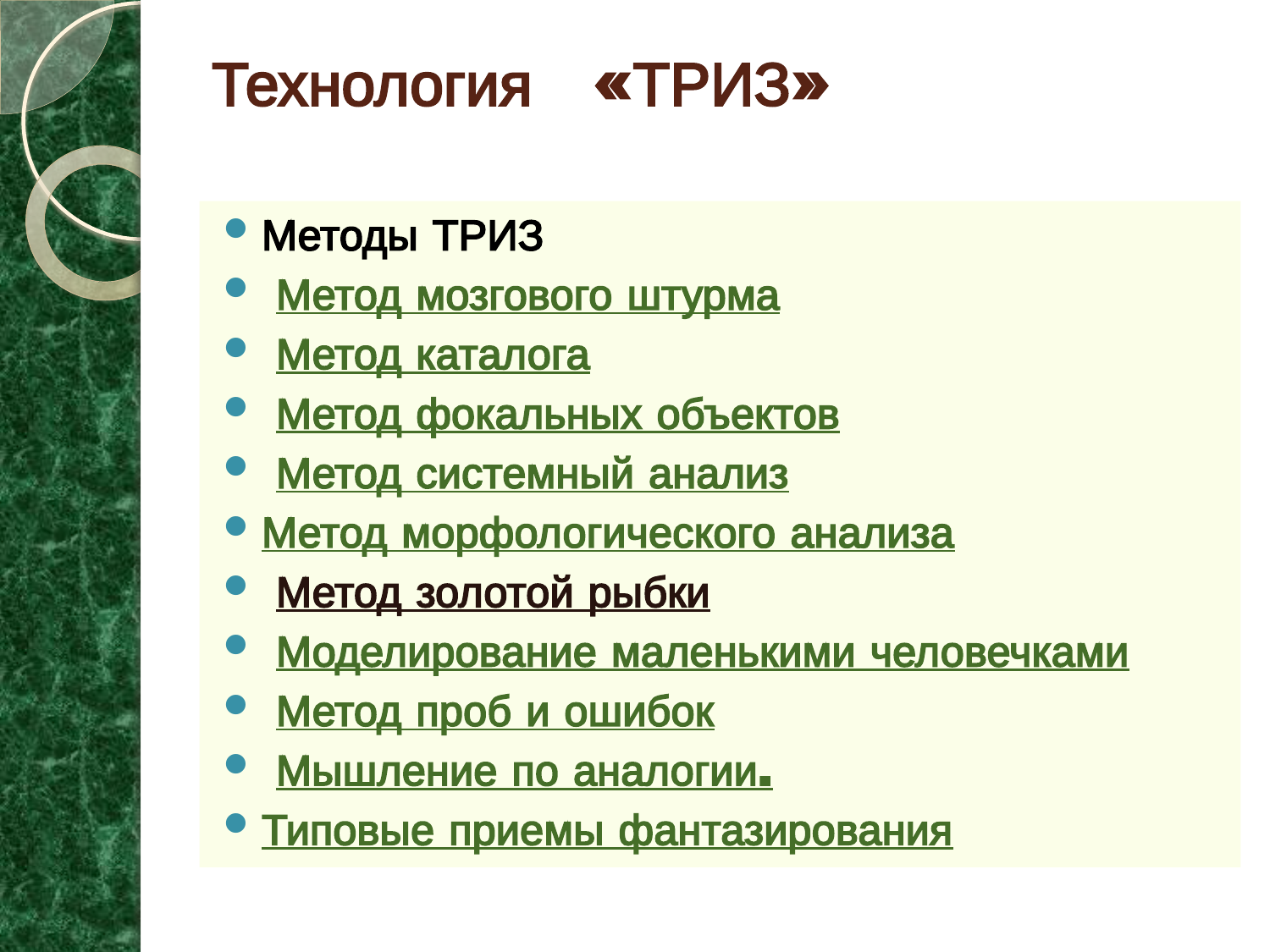

# Технология   «ТРИЗ»
Методы ТРИЗ
 Метод мозгового штурма
 Метод каталога
 Метод фокальных объектов
 Метод системный анализ
Метод морфологического анализа
 Метод золотой рыбки
 Моделирование маленькими человечками
 Метод проб и ошибок
 Мышление по аналогии.
Типовые приемы фантазирования